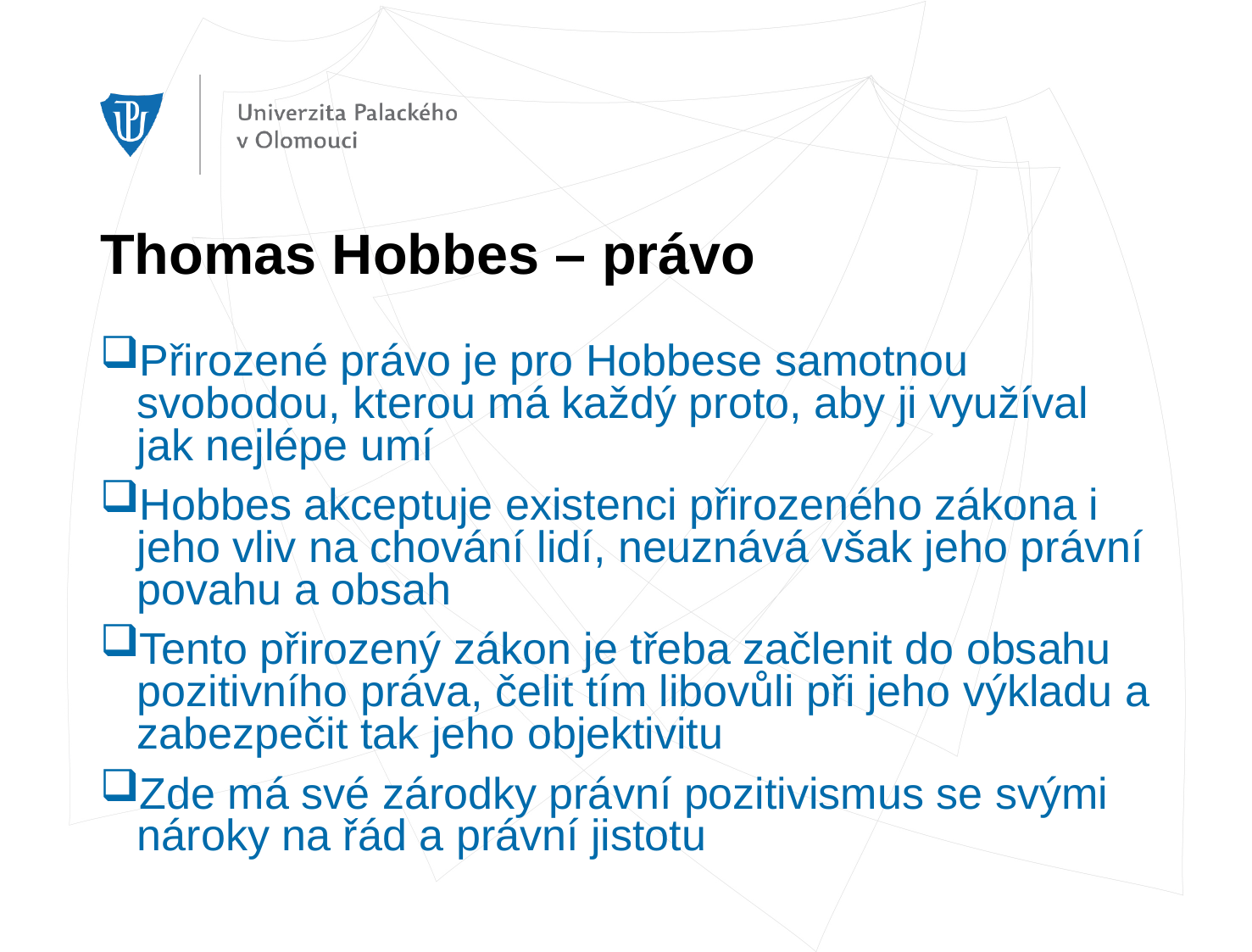

# Thomas Hobbes – právo
Přirozené právo je pro Hobbese samotnou svobodou, kterou má každý proto, aby ji využíval jak nejlépe umí
Hobbes akceptuje existenci přirozeného zákona i jeho vliv na chování lidí, neuznává však jeho právní povahu a obsah
Tento přirozený zákon je třeba začlenit do obsahu pozitivního práva, čelit tím libovůli při jeho výkladu a zabezpečit tak jeho objektivitu
Zde má své zárodky právní pozitivismus se svými nároky na řád a právní jistotu